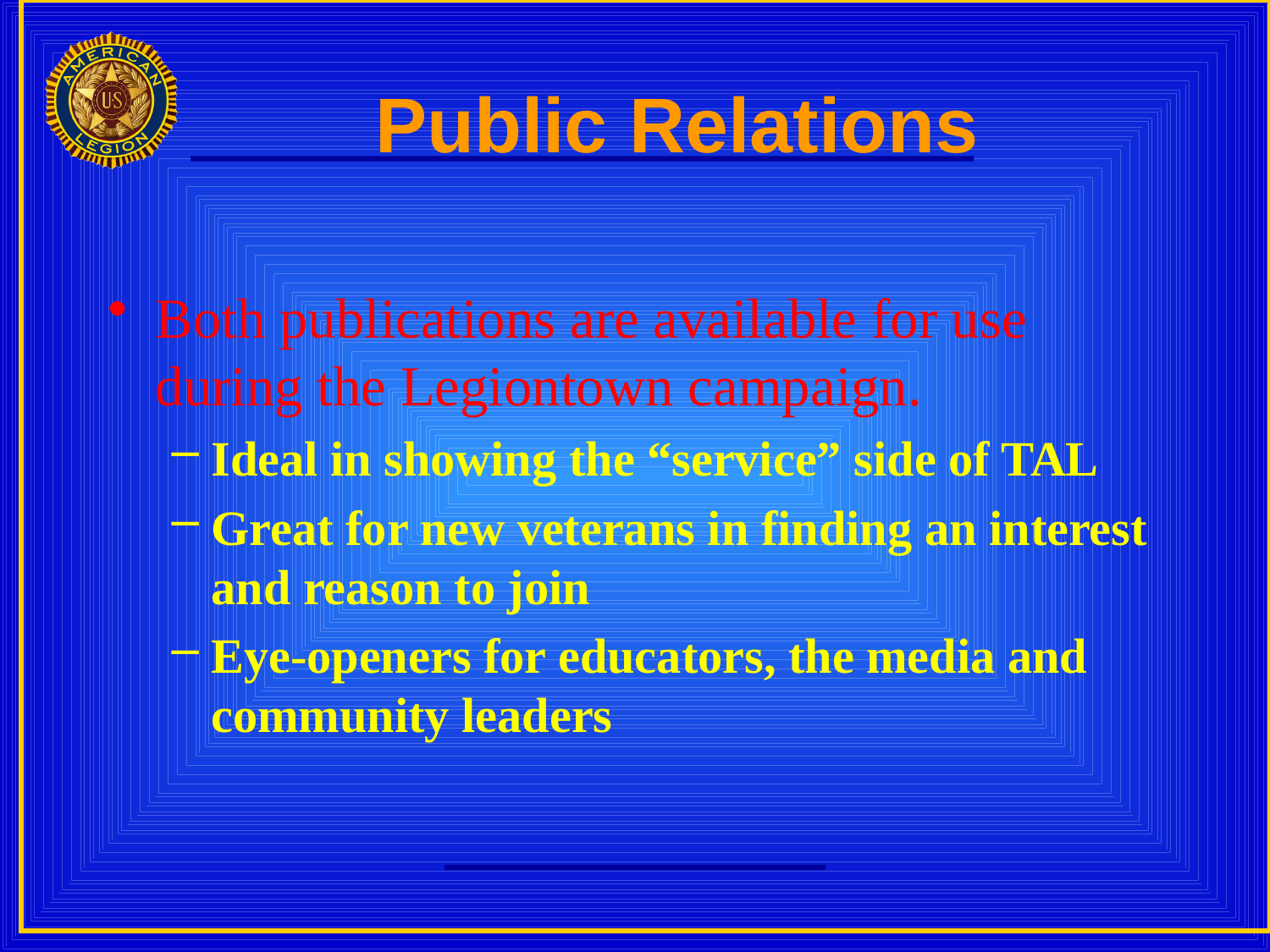

# Public Relations
Both publications are available for use during the Legiontown campaign.
Ideal in showing the “service” side of TAL
Great for new veterans in finding an interest and reason to join
Eye-openers for educators, the media and community leaders